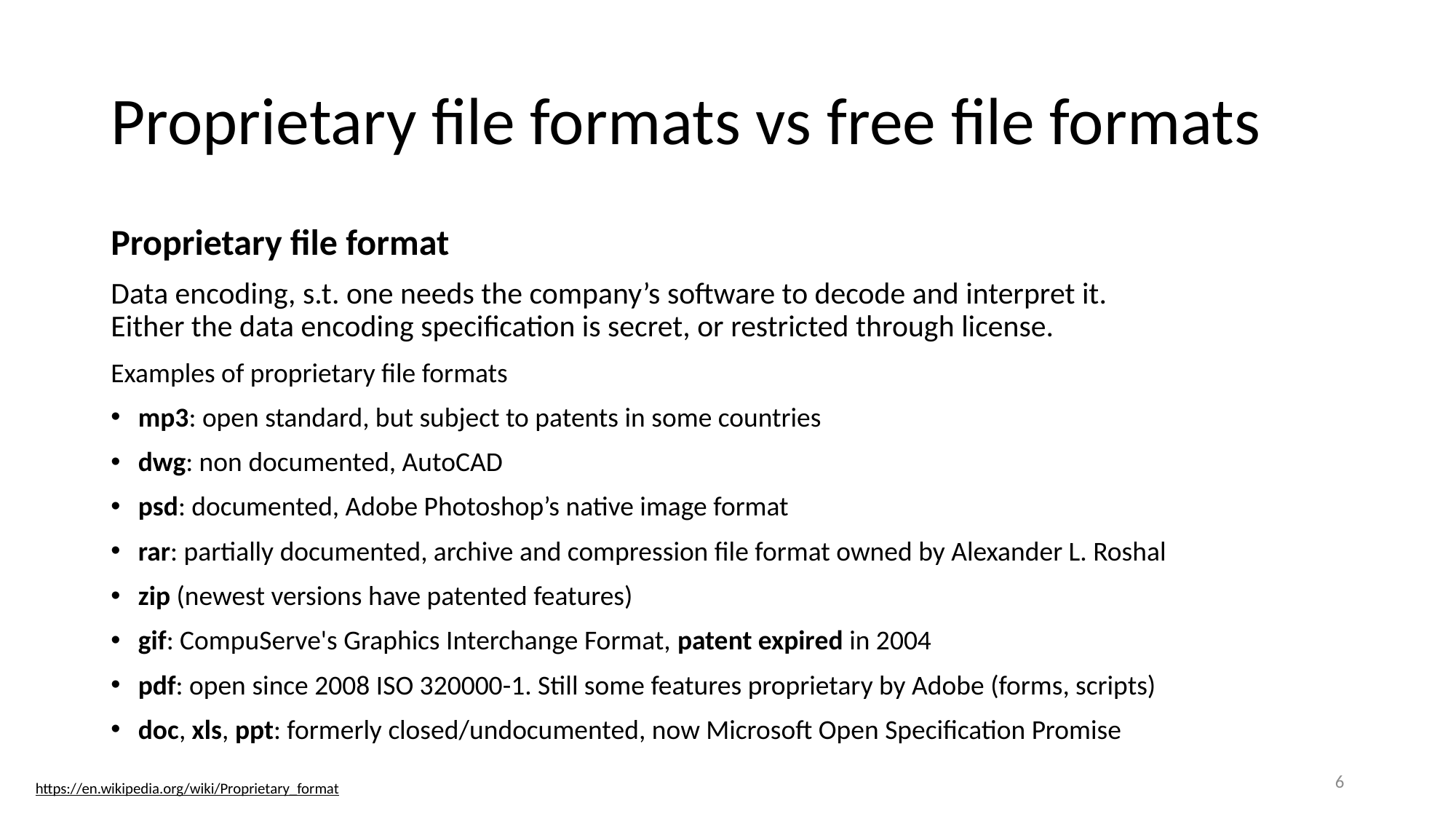

# Proprietary file formats vs free file formats
Proprietary file format
Data encoding, s.t. one needs the company’s software to decode and interpret it.
Either the data encoding specification is secret, or restricted through license.
Examples of proprietary file formats
mp3: open standard, but subject to patents in some countries
dwg: non documented, AutoCAD
psd: documented, Adobe Photoshop’s native image format
rar: partially documented, archive and compression file format owned by Alexander L. Roshal
zip (newest versions have patented features)
gif: CompuServe's Graphics Interchange Format, patent expired in 2004
pdf: open since 2008 ISO 320000-1. Still some features proprietary by Adobe (forms, scripts)
doc, xls, ppt: formerly closed/undocumented, now Microsoft Open Specification Promise
6
https://en.wikipedia.org/wiki/Proprietary_format